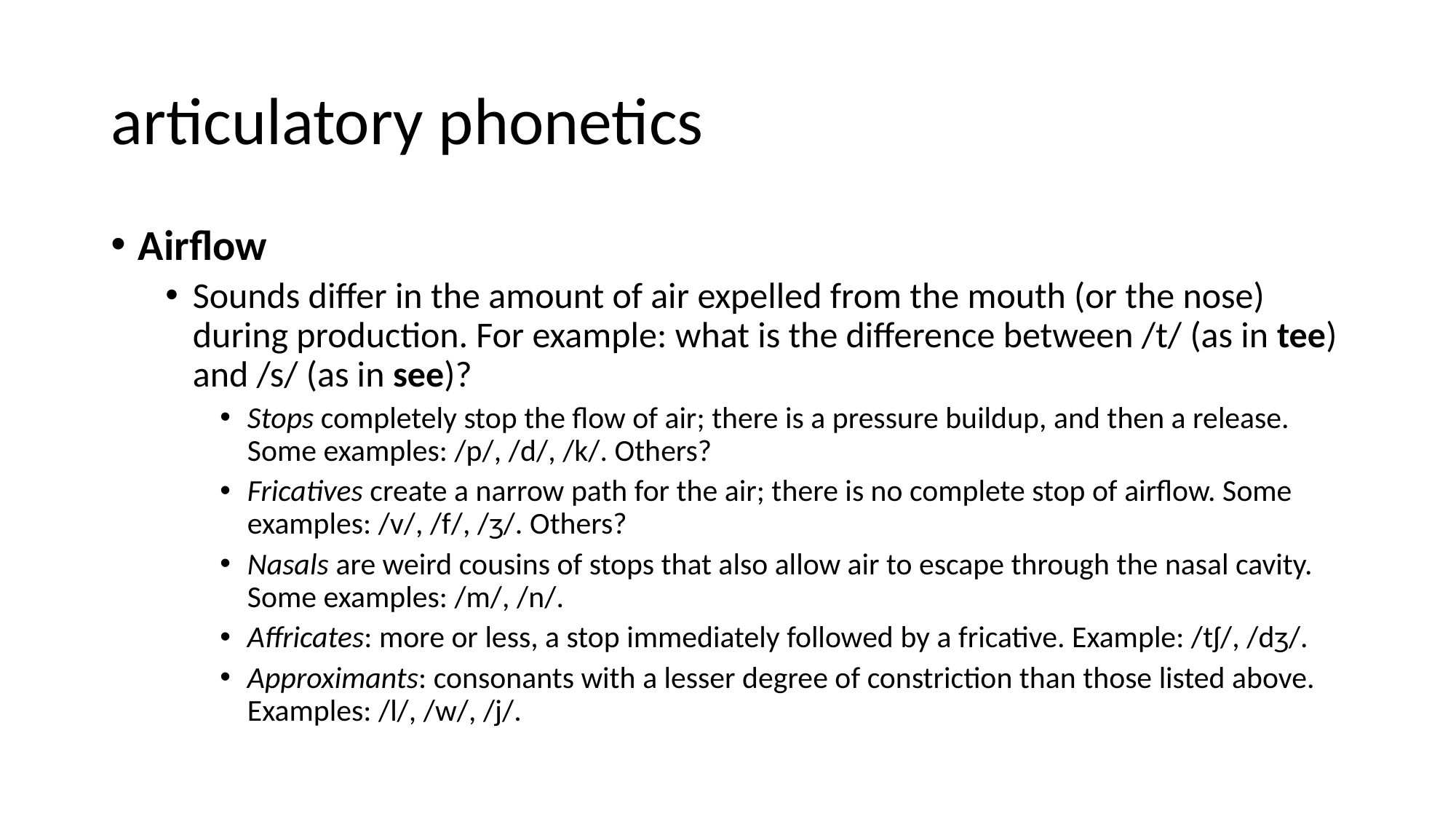

# articulatory phonetics
Airflow
Sounds differ in the amount of air expelled from the mouth (or the nose) during production. For example: what is the difference between /t/ (as in tee) and /s/ (as in see)?
Stops completely stop the flow of air; there is a pressure buildup, and then a release. Some examples: /p/, /d/, /k/. Others?
Fricatives create a narrow path for the air; there is no complete stop of airflow. Some examples: /v/, /f/, /ʒ/. Others?
Nasals are weird cousins of stops that also allow air to escape through the nasal cavity. Some examples: /m/, /n/.
Affricates: more or less, a stop immediately followed by a fricative. Example: /tʃ/, /dʒ/.
Approximants: consonants with a lesser degree of constriction than those listed above. Examples: /l/, /w/, /j/.